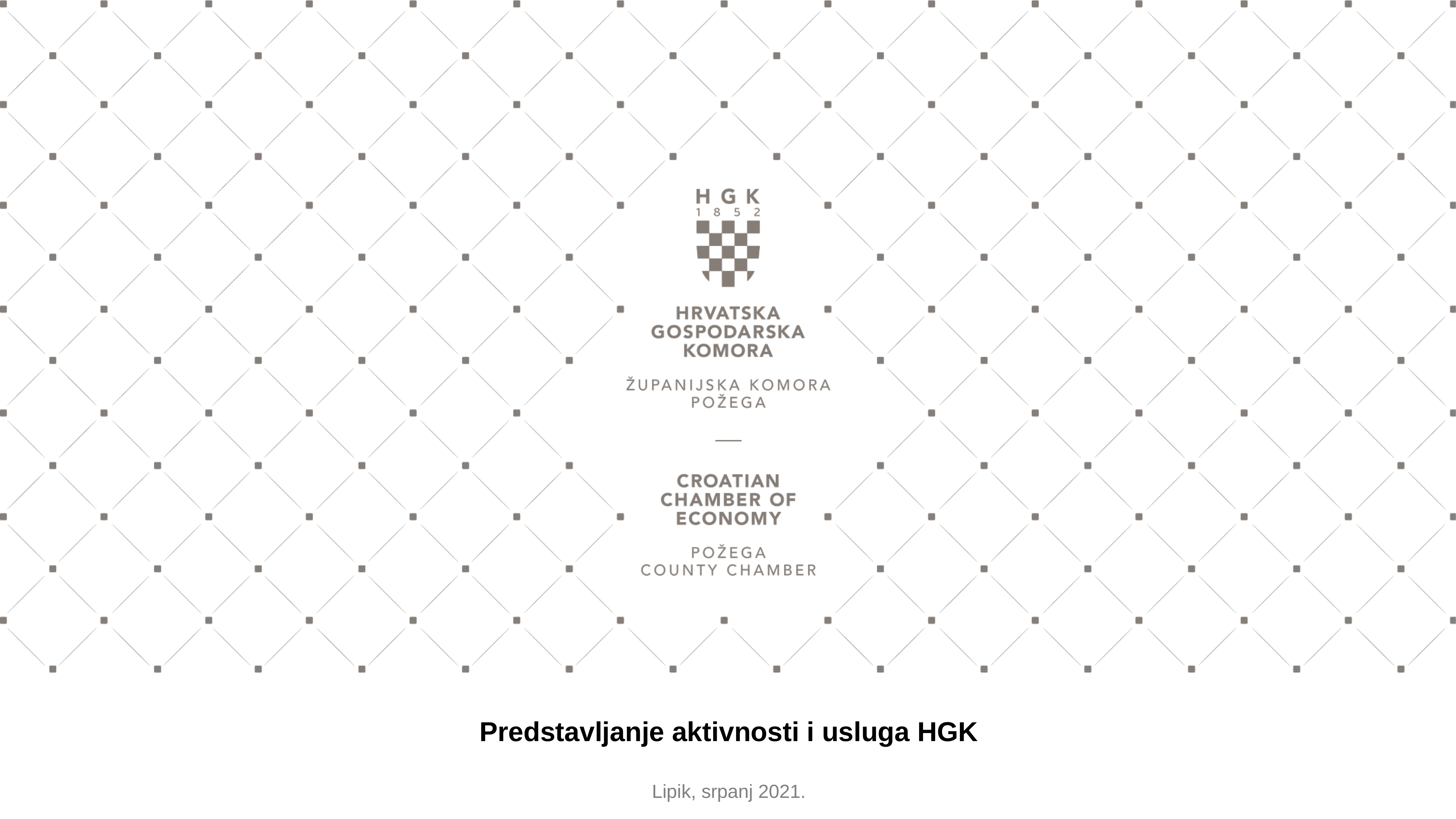

# Predstavljanje aktivnosti i usluga HGK
Lipik, srpanj 2021.